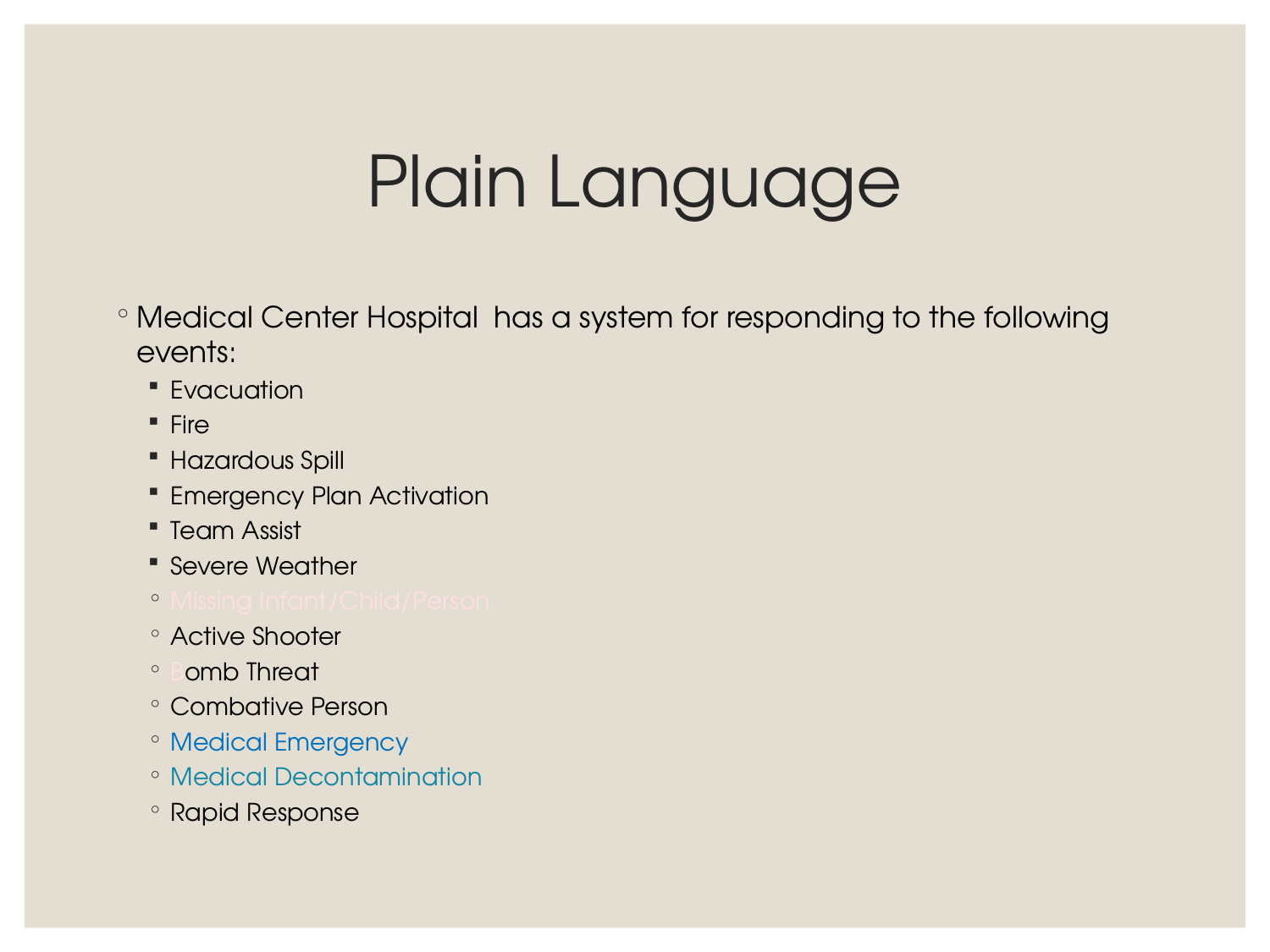

# Plain Language
Medical Center Hospital  has a system for responding to the following events:
Evacuation
Fire
Hazardous Spill
Emergency Plan Activation
Team Assist
Severe Weather
Missing Infant/Child/Person
Active Shooter
Bomb Threat
Combative Person
Medical Emergency
Medical Decontamination
Rapid Response